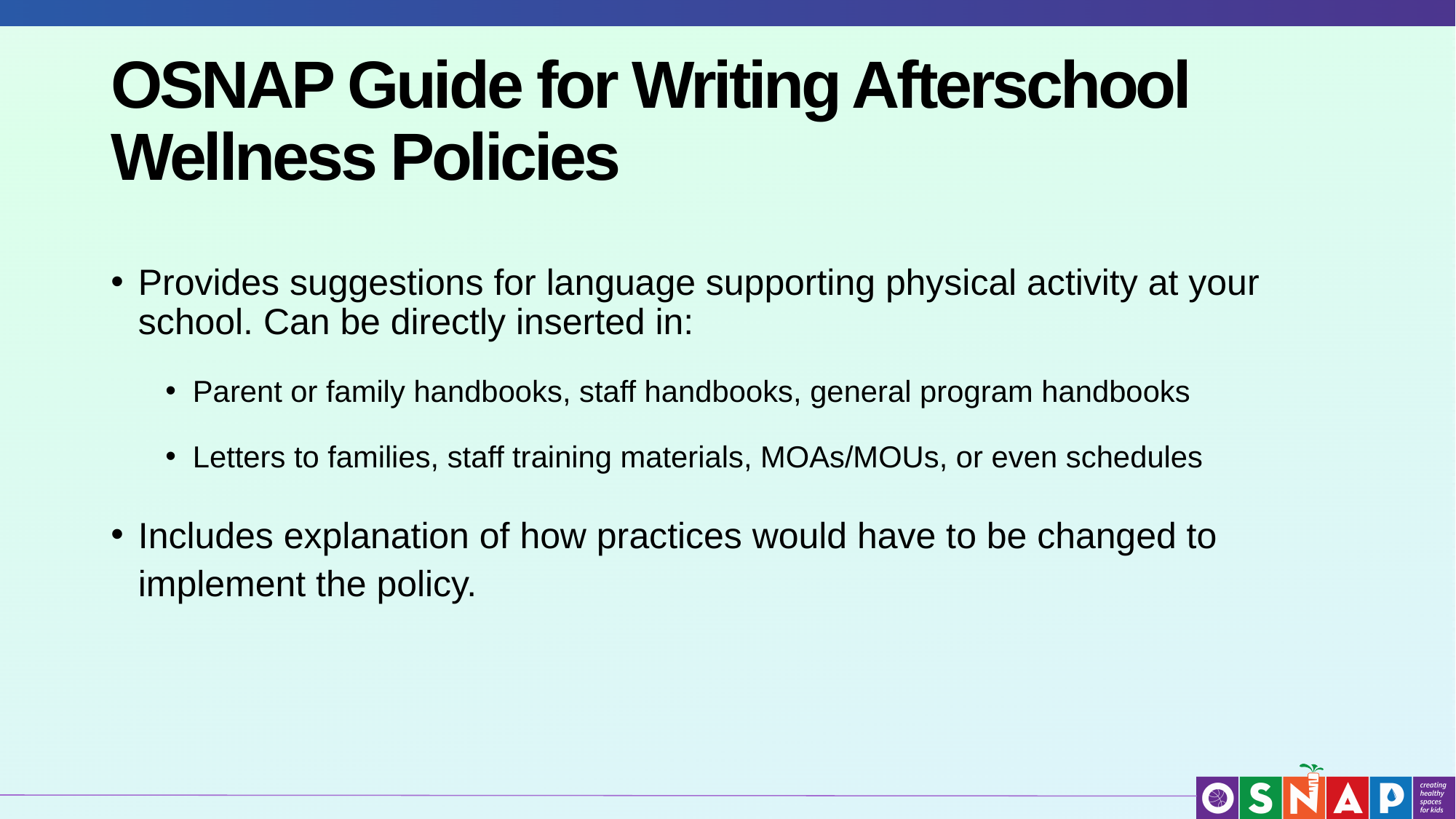

# OSNAP Guide for Writing Afterschool Wellness Policies
Provides suggestions for language supporting physical activity at your school. Can be directly inserted in:
Parent or family handbooks, staff handbooks, general program handbooks
Letters to families, staff training materials, MOAs/MOUs, or even schedules
Includes explanation of how practices would have to be changed to implement the policy.